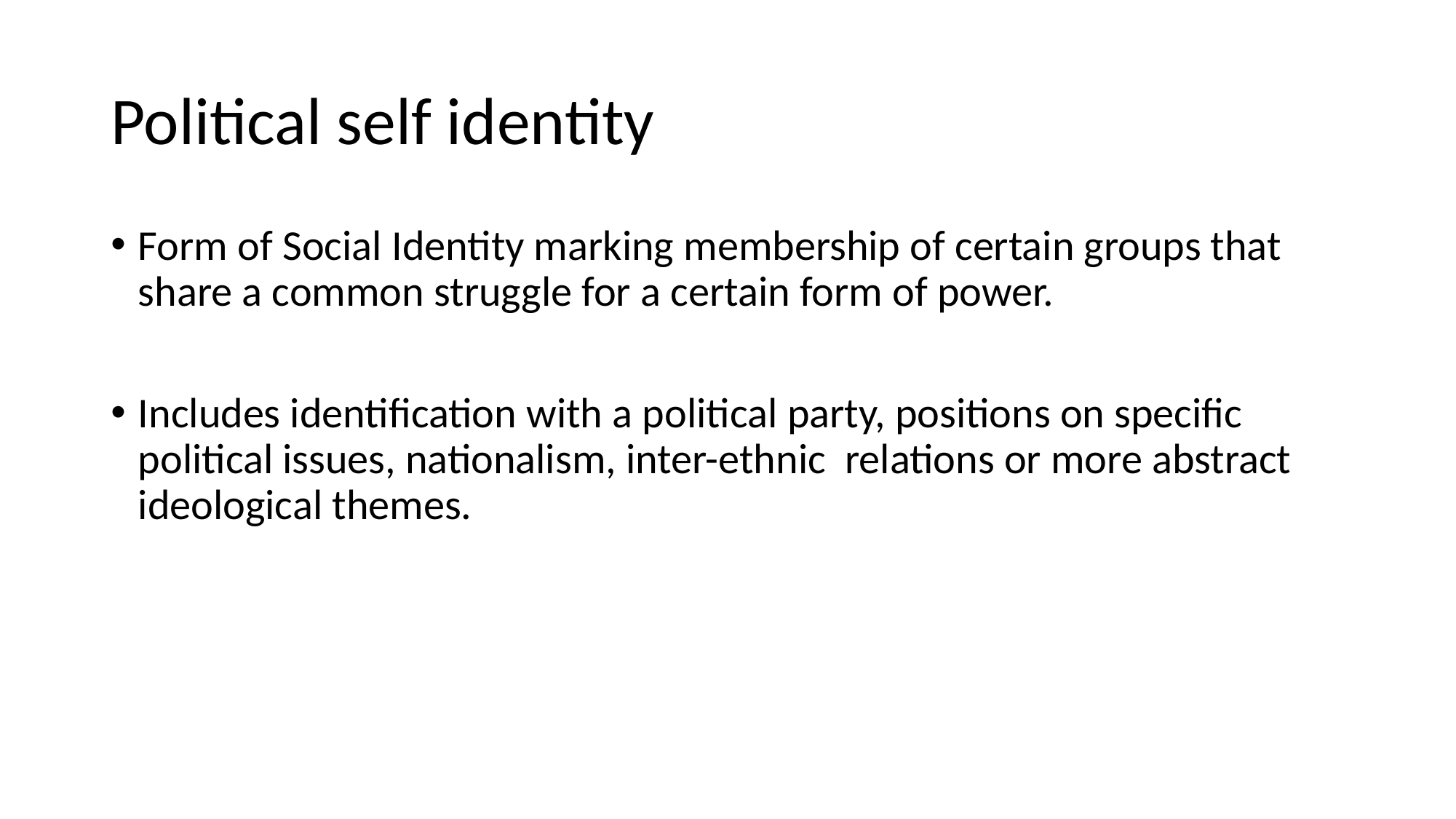

# Political self identity
Form of Social Identity marking membership of certain groups that share a common struggle for a certain form of power.

Includes identification with a political party, positions on specific political issues, nationalism, inter-ethnic  relations or more abstract ideological themes.